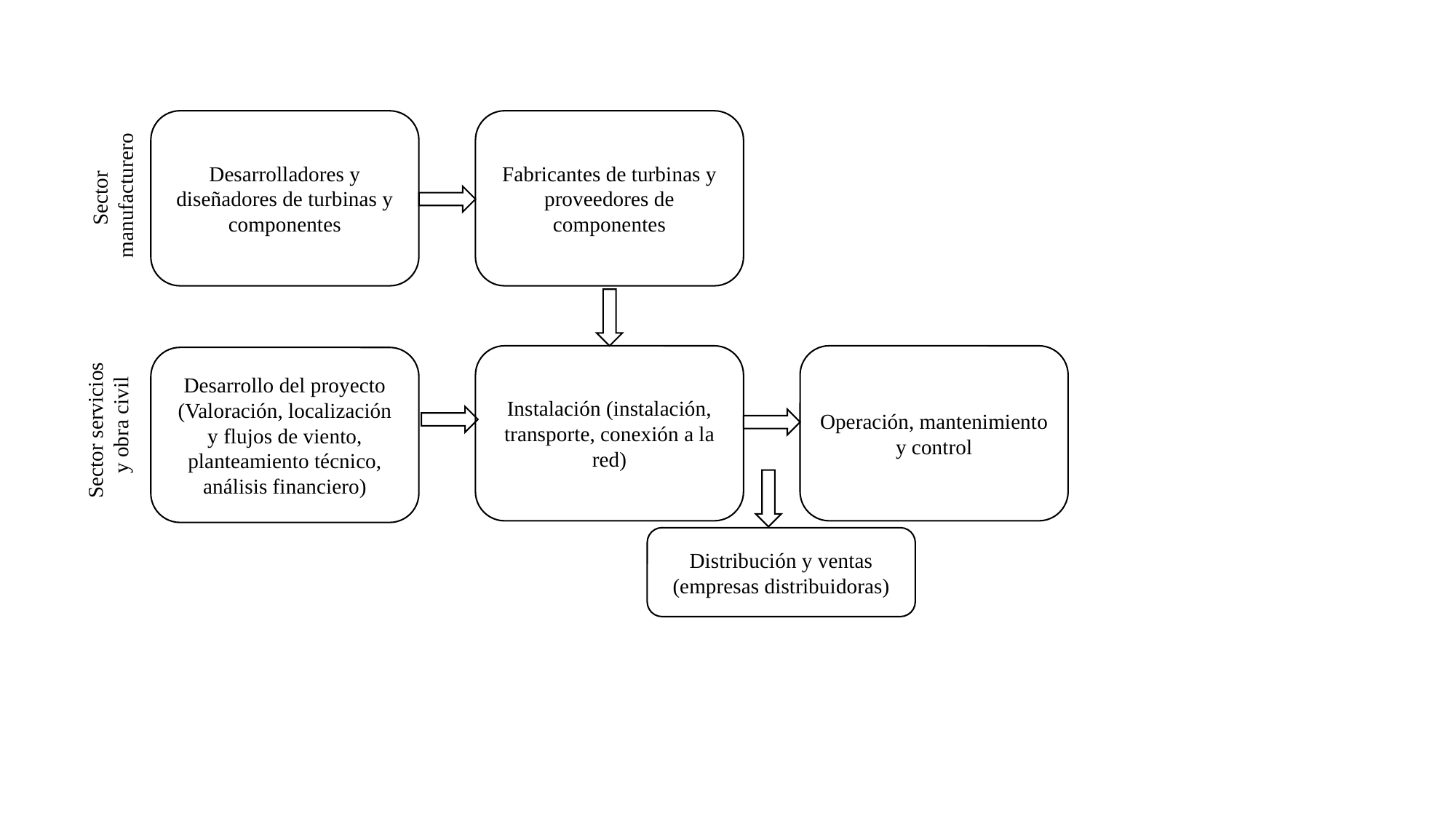

Fabricantes de turbinas y proveedores de componentes
Desarrolladores y diseñadores de turbinas y componentes
Sector
 manufacturero

Instalación (instalación, transporte, conexión a la red)
Operación, mantenimiento y control
Desarrollo del proyecto (Valoración, localización y flujos de viento, planteamiento técnico, análisis financiero)
Sector servicios
 y obra civil

Distribución y ventas (empresas distribuidoras)